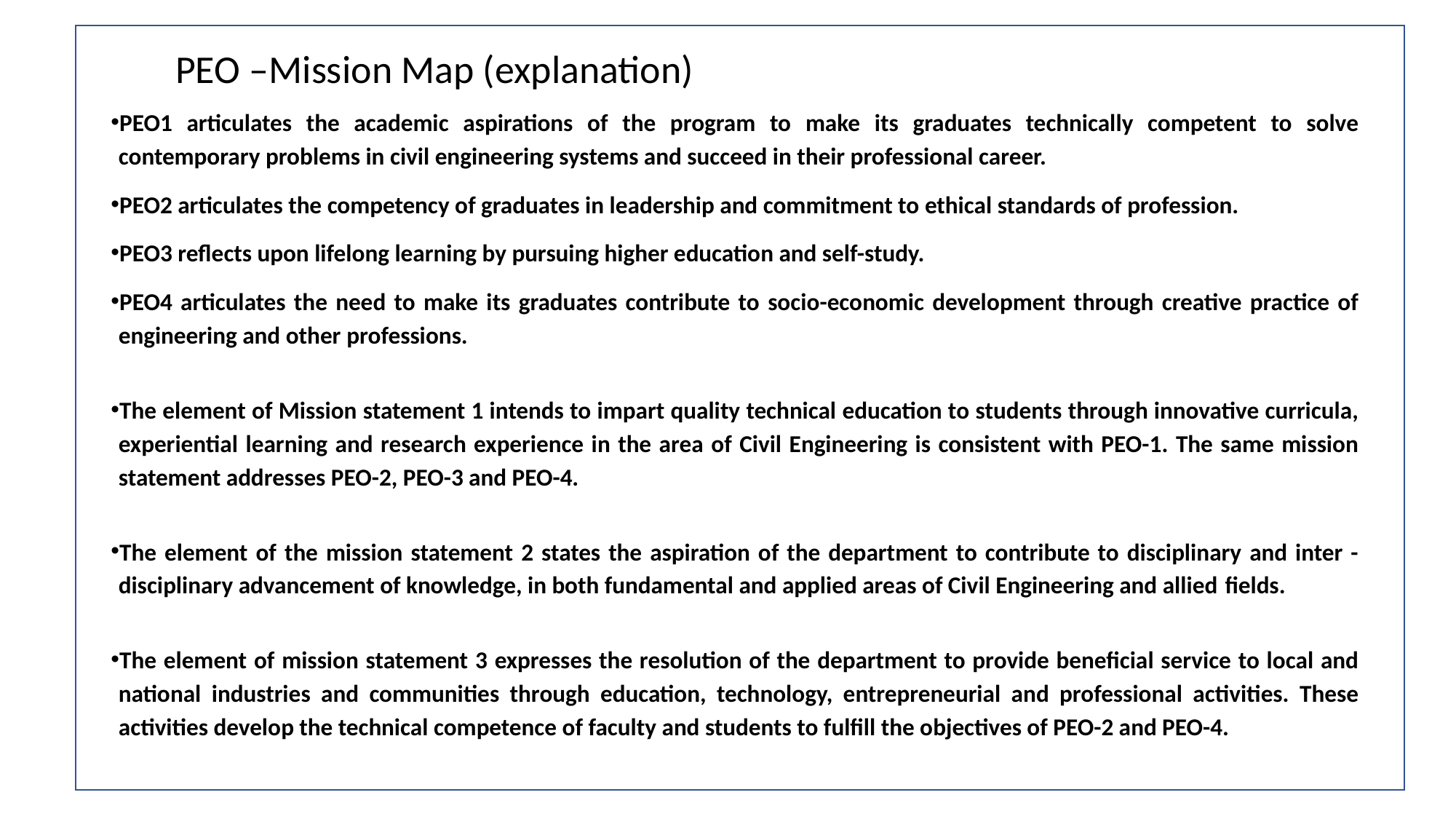

# PEO –Mission Map (explanation)
PEO1 articulates the academic aspirations of the program to make its graduates technically competent to solve contemporary problems in civil engineering systems and succeed in their professional career.
PEO2 articulates the competency of graduates in leadership and commitment to ethical standards of profession.
PEO3 reflects upon lifelong learning by pursuing higher education and self-study.
PEO4 articulates the need to make its graduates contribute to socio-economic development through creative practice of engineering and other professions.

The element of Mission statement 1 intends to impart quality technical education to students through innovative curricula, experiential learning and research experience in the area of Civil Engineering is consistent with PEO-1. The same mission statement addresses PEO-2, PEO-3 and PEO-4.

The element of the mission statement 2 states the aspiration of the department to contribute to disciplinary and inter - disciplinary advancement of knowledge, in both fundamental and applied areas of Civil Engineering and allied fields.

The element of mission statement 3 expresses the resolution of the department to provide beneficial service to local and national industries and communities through education, technology, entrepreneurial and professional activities. These activities develop the technical competence of faculty and students to fulfill the objectives of PEO-2 and PEO-4.